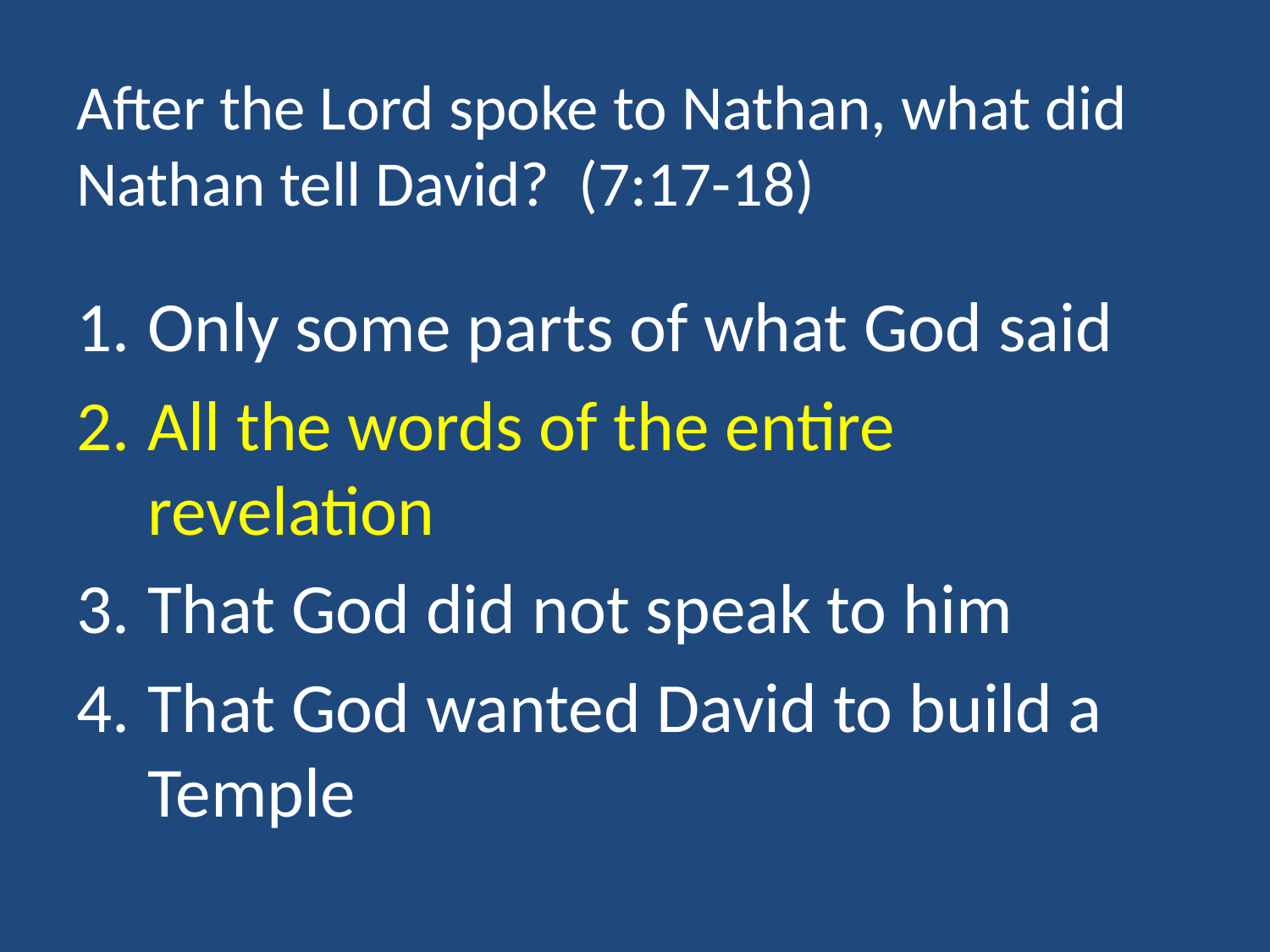

# After the Lord spoke to Nathan, what did Nathan tell David?  (7:17-18)
Only some parts of what God said
All the words of the entire revelation
That God did not speak to him
That God wanted David to build a Temple